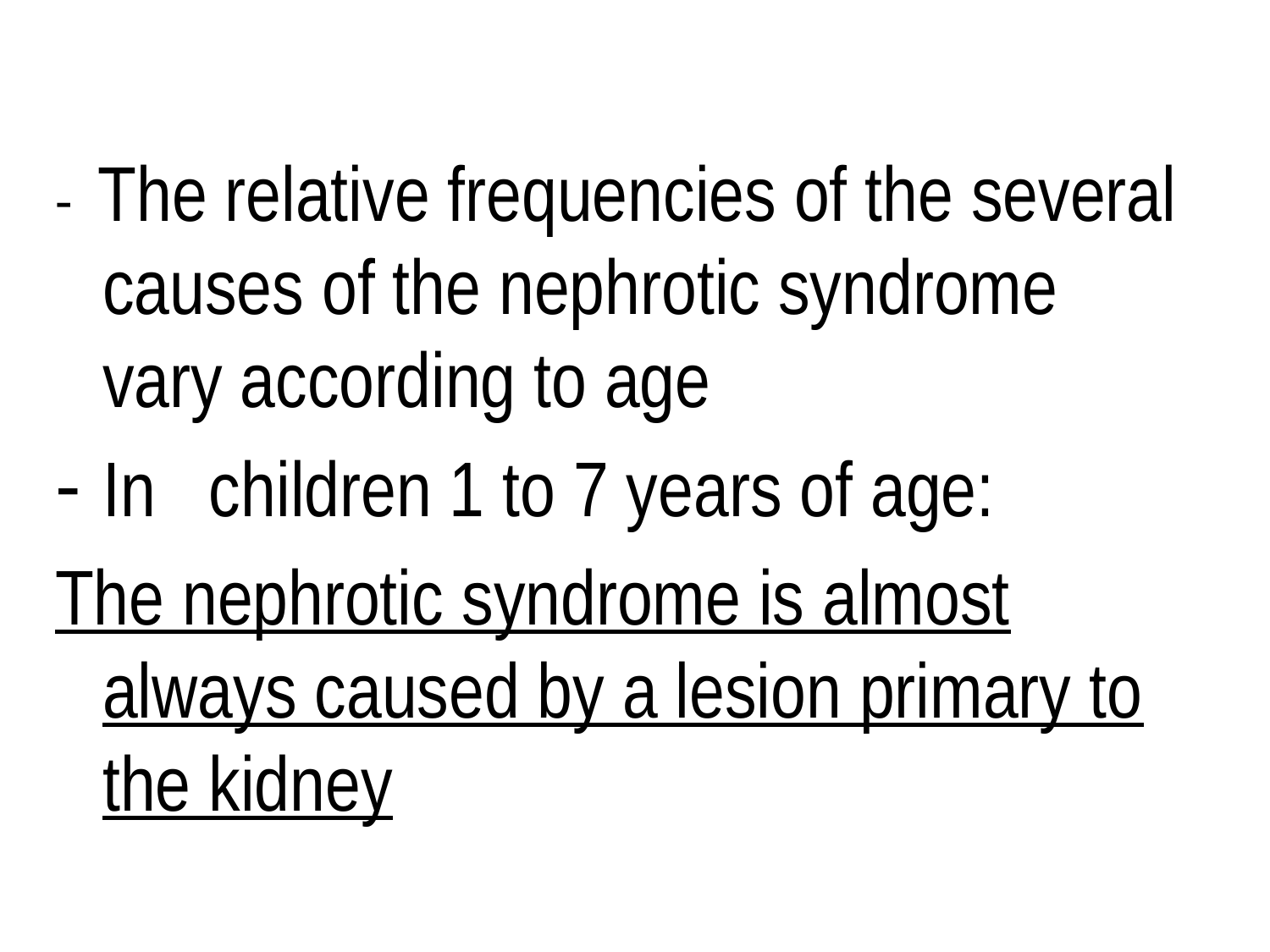

-  The relative frequencies of the several causes of the nephrotic syndrome vary according to age
In   children 1 to 7 years of age:
The nephrotic syndrome is almost always caused by a lesion primary to the kidney